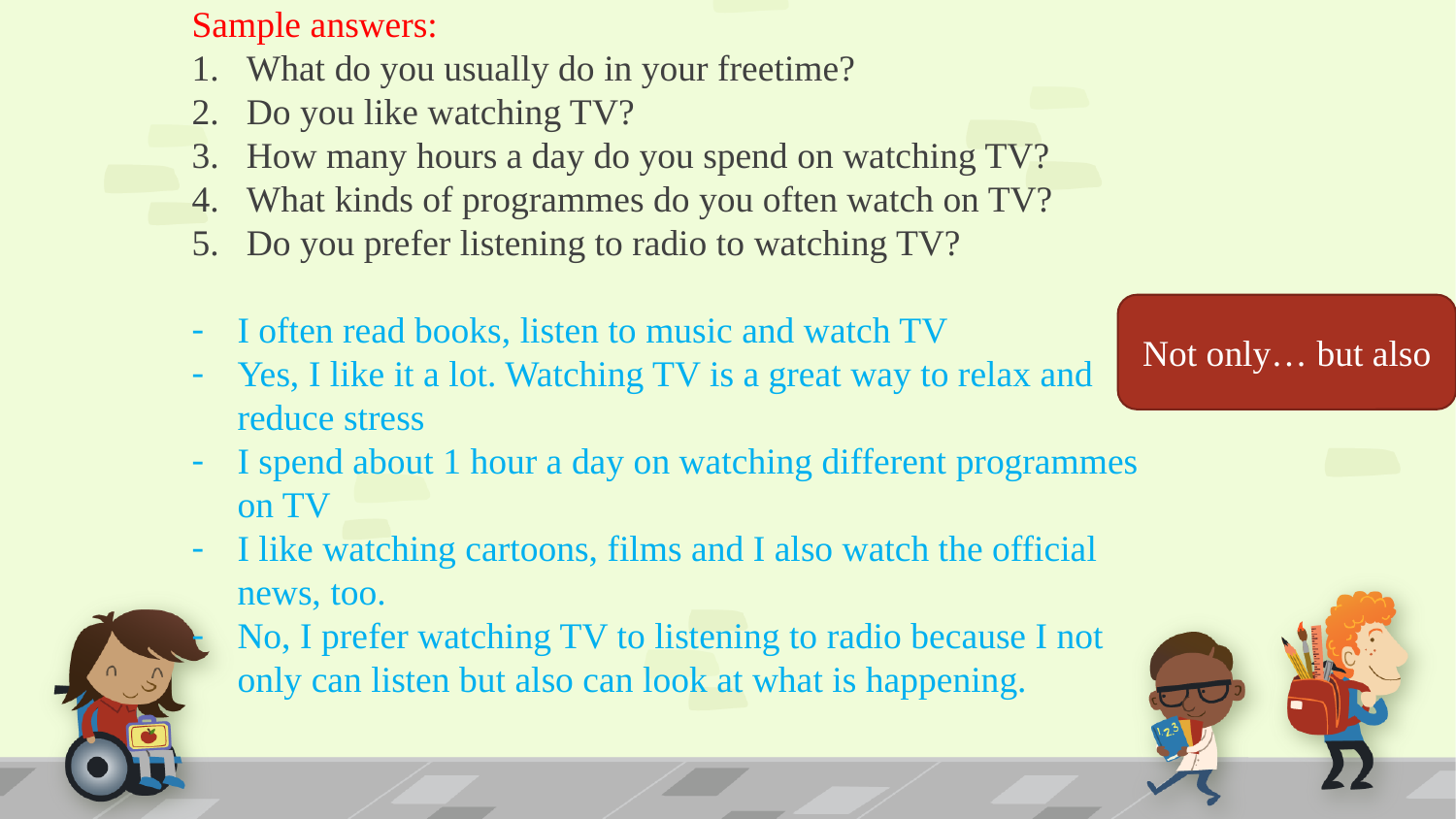

Sample answers:
What do you usually do in your freetime?
Do you like watching TV?
How many hours a day do you spend on watching TV?
What kinds of programmes do you often watch on TV?
Do you prefer listening to radio to watching TV?

I often read books, listen to music and watch TV
Yes, I like it a lot. Watching TV is a great way to relax and reduce stress
I spend about 1 hour a day on watching different programmes on TV
I like watching cartoons, films and I also watch the official news, too.
No, I prefer watching TV to listening to radio because I not only can listen but also can look at what is happening.
Not only… but also